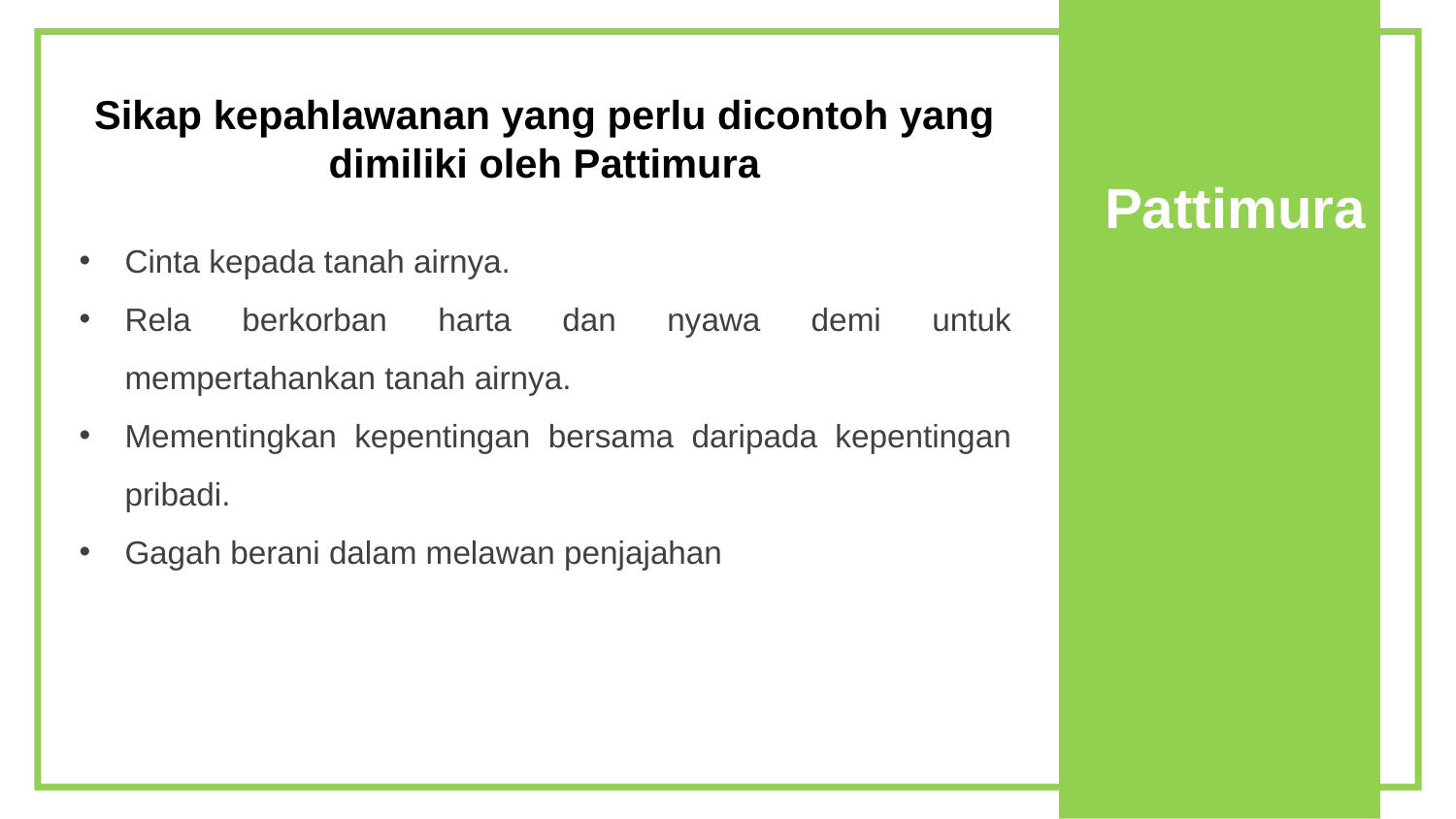

Sikap kepahlawanan yang perlu dicontoh yang dimiliki oleh Pattimura
Cinta kepada tanah airnya.
Rela berkorban harta dan nyawa demi untuk mempertahankan tanah airnya.
Mementingkan kepentingan bersama daripada kepentingan pribadi.
Gagah berani dalam melawan penjajahan
Pattimura